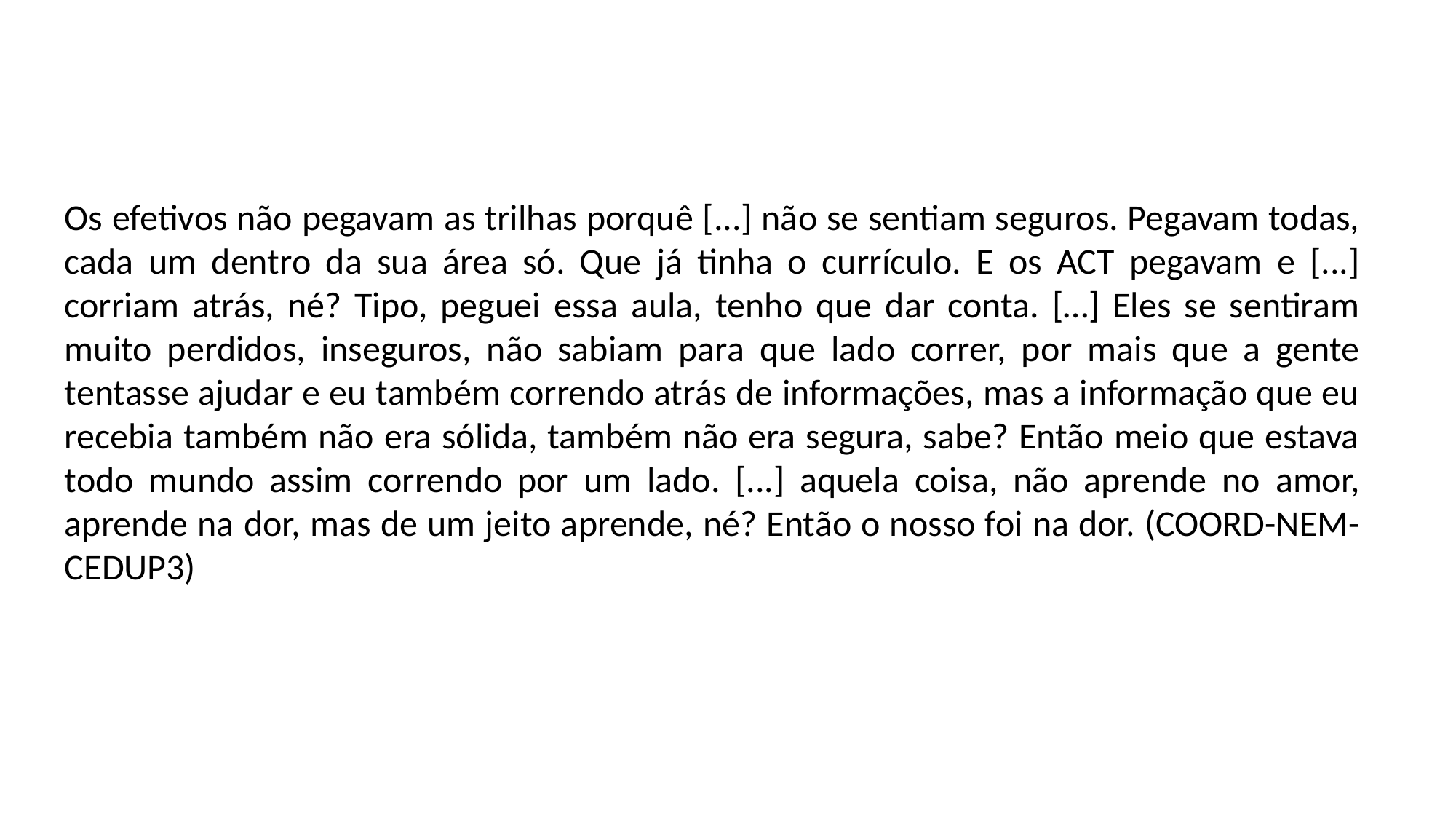

Os efetivos não pegavam as trilhas porquê [...] não se sentiam seguros. Pegavam todas, cada um dentro da sua área só. Que já tinha o currículo. E os ACT pegavam e [...] corriam atrás, né? Tipo, peguei essa aula, tenho que dar conta. […] Eles se sentiram muito perdidos, inseguros, não sabiam para que lado correr, por mais que a gente tentasse ajudar e eu também correndo atrás de informações, mas a informação que eu recebia também não era sólida, também não era segura, sabe? Então meio que estava todo mundo assim correndo por um lado. [...] aquela coisa, não aprende no amor, aprende na dor, mas de um jeito aprende, né? Então o nosso foi na dor. (COORD-NEM-CEDUP3)